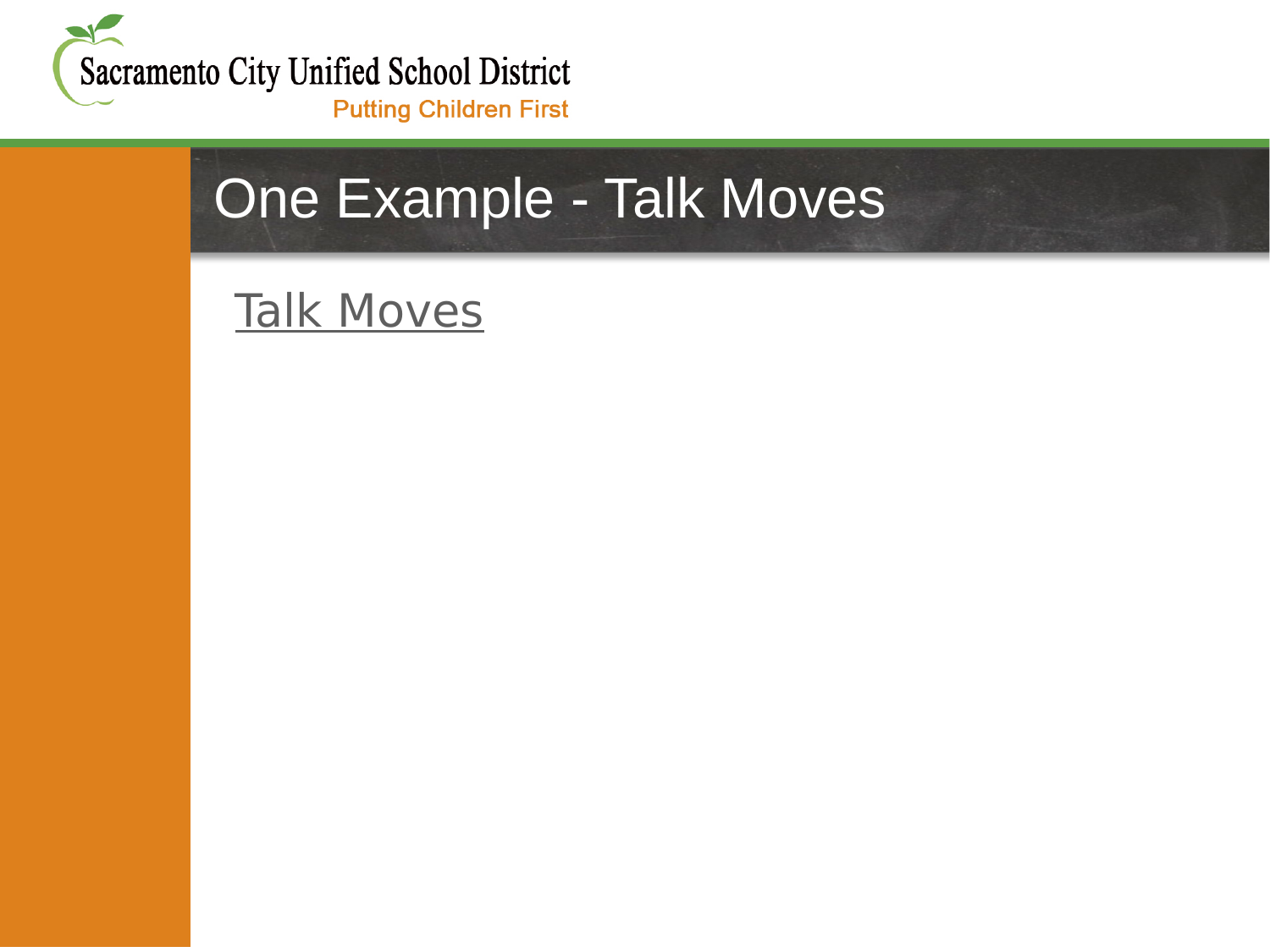

# One Example - Talk Moves
Talk Moves